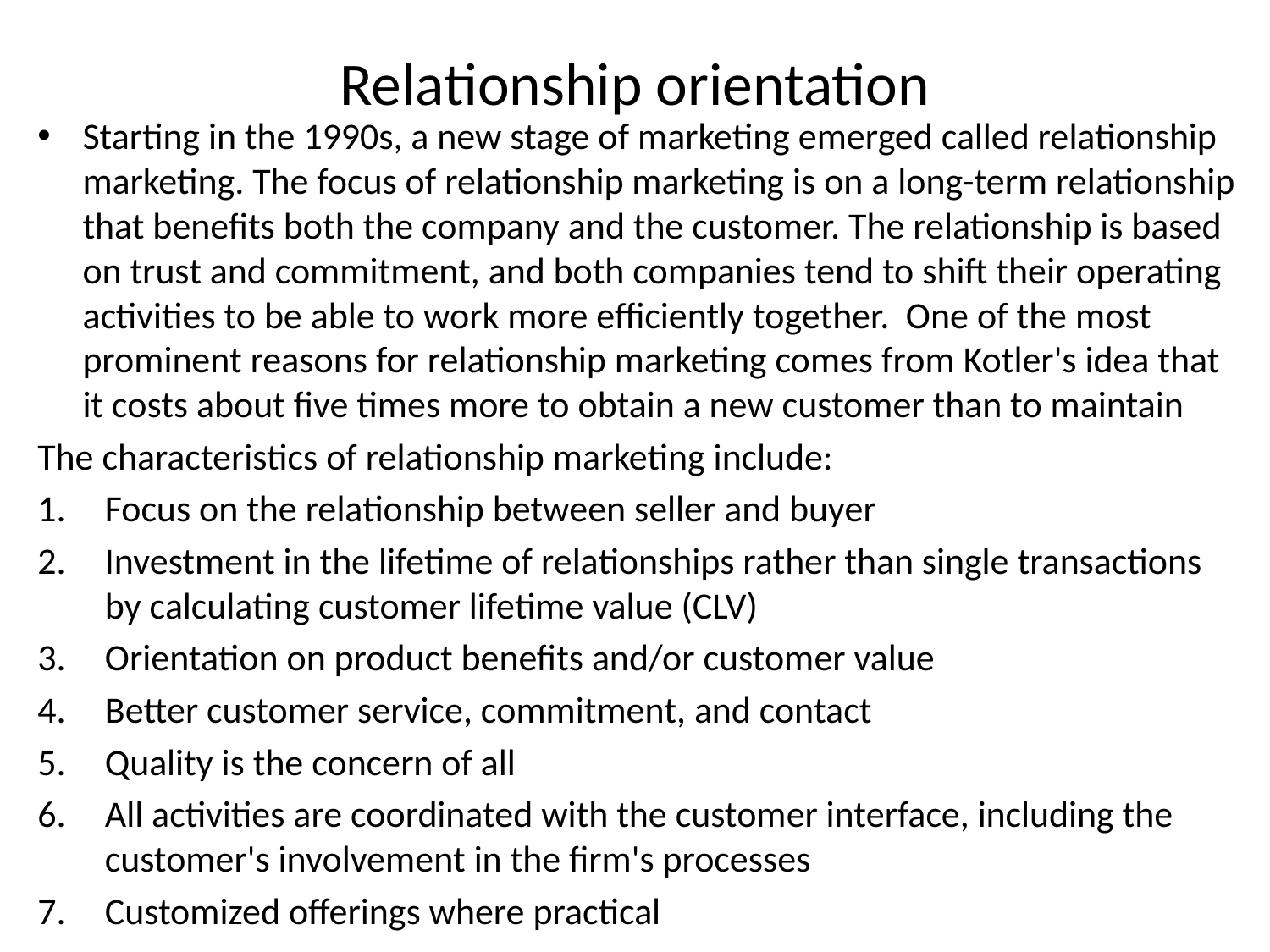

# Relationship orientation
Starting in the 1990s, a new stage of marketing emerged called relationship marketing. The focus of relationship marketing is on a long-term relationship that benefits both the company and the customer. The relationship is based on trust and commitment, and both companies tend to shift their operating activities to be able to work more efficiently together.  One of the most prominent reasons for relationship marketing comes from Kotler's idea that it costs about five times more to obtain a new customer than to maintain
The characteristics of relationship marketing include:
Focus on the relationship between seller and buyer
Investment in the lifetime of relationships rather than single transactions by calculating customer lifetime value (CLV)
Orientation on product benefits and/or customer value
Better customer service, commitment, and contact
Quality is the concern of all
All activities are coordinated with the customer interface, including the customer's involvement in the firm's processes
Customized offerings where practical